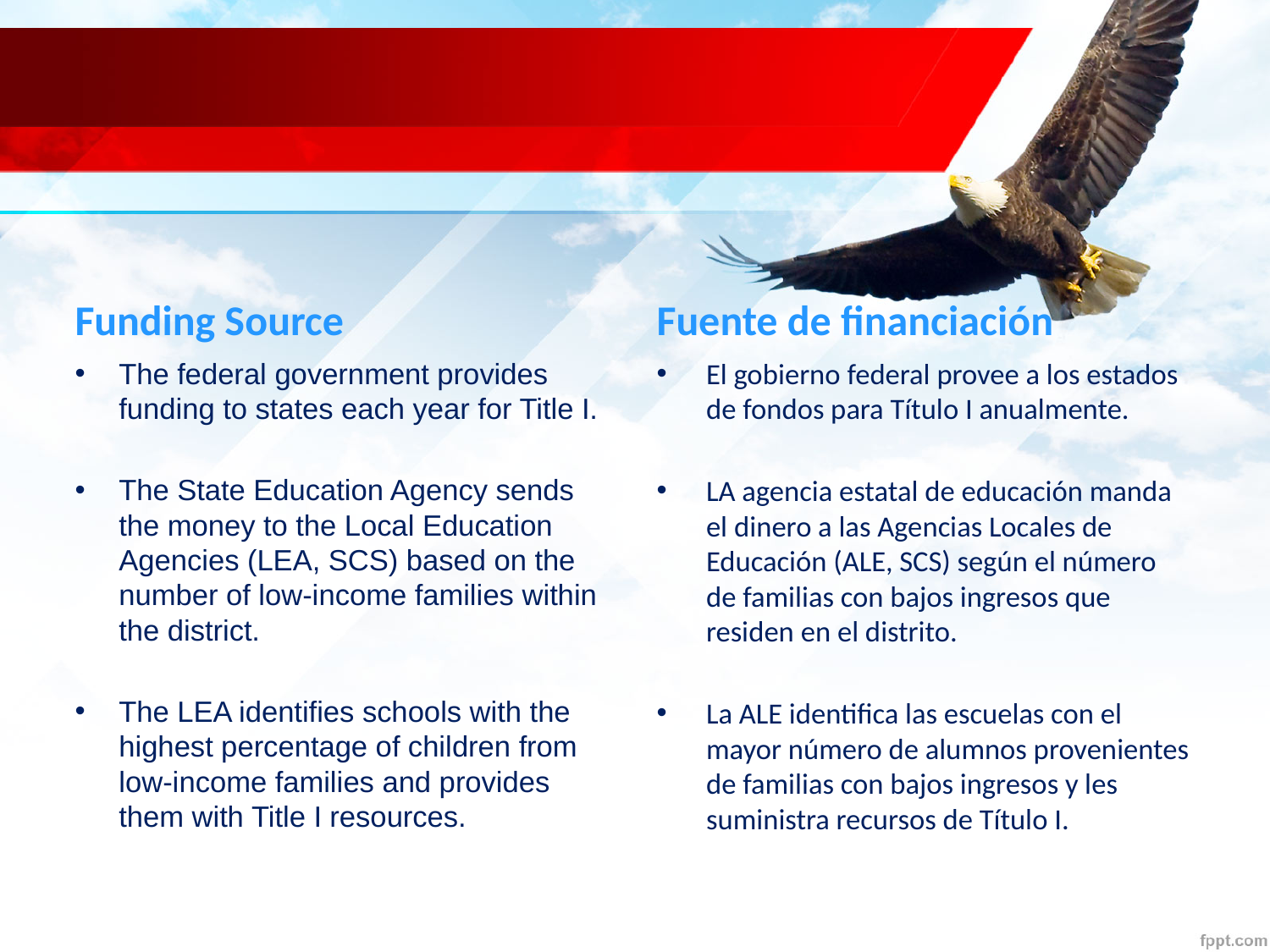

Funding Source
Fuente de financiación
The federal government provides funding to states each year for Title I.

The State Education Agency sends the money to the Local Education Agencies (LEA, SCS) based on the number of low-income families within the district.

The LEA identifies schools with the highest percentage of children from low-income families and provides them with Title I resources.

El gobierno federal provee a los estados de fondos para Título I anualmente.

LA agencia estatal de educación manda el dinero a las Agencias Locales de Educación (ALE, SCS) según el número de familias con bajos ingresos que residen en el distrito.

La ALE identifica las escuelas con el mayor número de alumnos provenientes de familias con bajos ingresos y les suministra recursos de Título I.